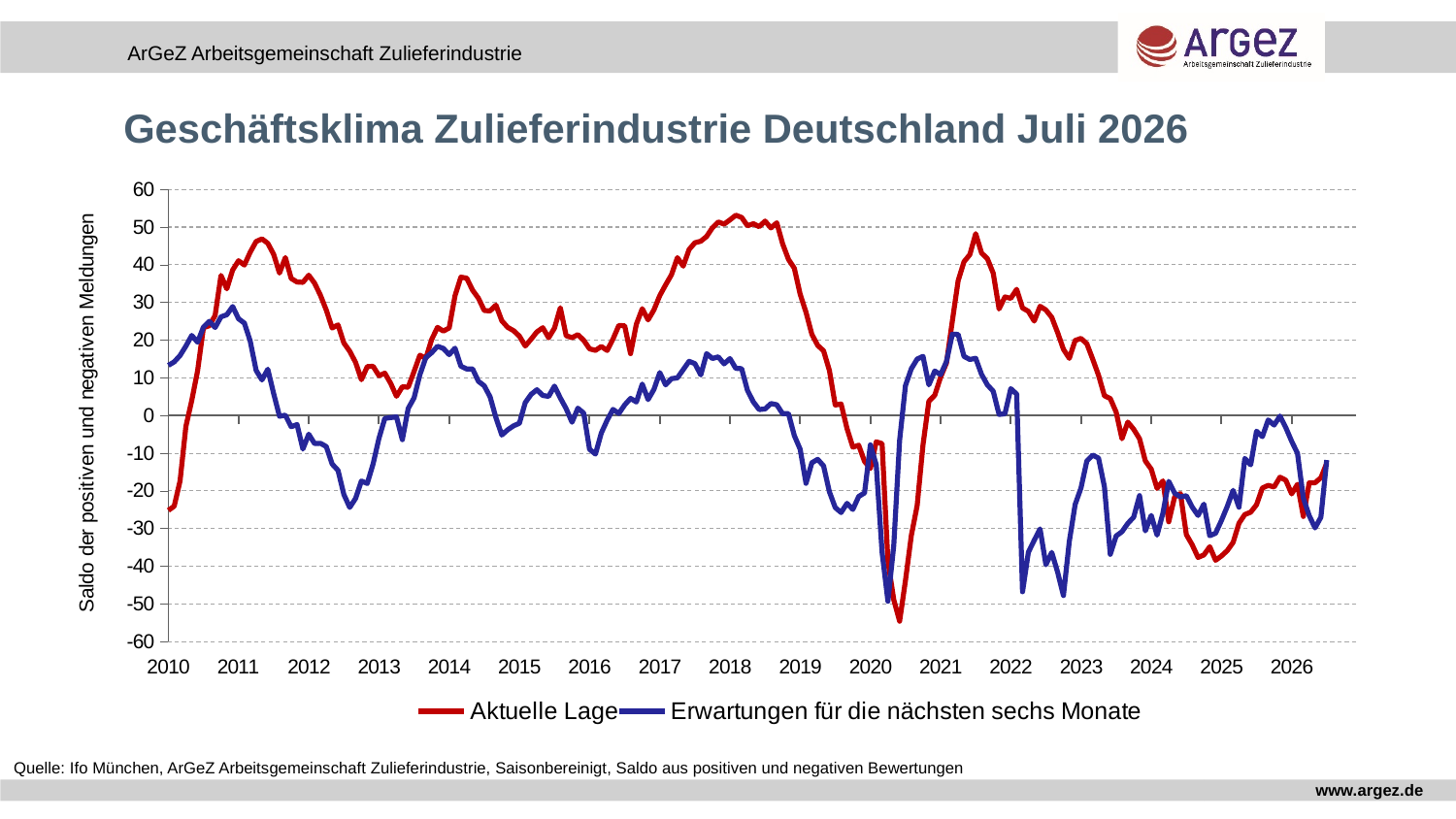

#
Geschäftsklima Zulieferindustrie Deutschland Juli 2026

### Chart

| Category | Aktuelle Lage | Erwartungen für die nächsten sechs Monate |
|---|---|---|
| 40179 | -25.18921 | 13.29706 |
| 40210 | -24.06527 | 14.22436 |
| 40238 | -17.37711 | 15.92236 |
| 40269 | -2.89493 | 18.43244 |
| 40299 | 3.97778 | 21.23901 |
| 40330 | 11.86328 | 19.44676 |
| 40360 | 23.30444 | 23.45404 |
| 40391 | 23.80542 | 24.98653 |
| 40422 | 26.56123 | 23.34497 |
| 40452 | 37.16645 | 26.17622 |
| 40483 | 33.60723 | 26.74836 |
| 40513 | 38.62348 | 28.91758 |
| 40544 | 41.0708 | 25.67303 |
| 40575 | 39.92096 | 24.5258 |
| 40603 | 43.32933 | 19.76189 |
| 40634 | 46.16674 | 11.96365 |
| 40664 | 46.85233 | 9.44355 |
| 40695 | 45.69348 | 12.27041 |
| 40725 | 42.76071 | 5.81534 |
| 40756 | 37.78979 | -0.19989 |
| 40787 | 41.91725 | 0.09653 |
| 40817 | 36.36129 | -2.98666 |
| 40848 | 35.42139 | -2.39362 |
| 40878 | 35.32601 | -8.88731 |
| 40909 | 37.21774 | -4.95487 |
| 40940 | 35.09968 | -7.45392 |
| 40969 | 31.89225 | -7.37644 |
| 41000 | 27.97128 | -8.2253 |
| 41030 | 23.23756 | -12.88186 |
| 41061 | 24.03541 | -14.56193 |
| 41091 | 19.22813 | -20.98459 |
| 41122 | 17.0567 | -24.3946 |
| 41153 | 14.09589 | -22.0134 |
| 41183 | 9.50574 | -17.37196 |
| 41214 | 12.98729 | -18.04892 |
| 41244 | 13.05432 | -12.84744 |
| 41275 | 10.57649 | -6.05805 |
| 41306 | 11.23173 | -0.75844 |
| 41334 | 8.54331 | -0.54138 |
| 41365 | 5.10879 | -0.3588 |
| 41395 | 7.6257 | -6.39648 |
| 41426 | 7.5161 | 1.86409 |
| 41456 | 11.6667 | 4.66663 |
| 41487 | 16.01076 | 10.80722 |
| 41518 | 15.13428 | 15.36283 |
| 41548 | 20.15315 | 16.65784 |
| 41579 | 23.3859 | 18.36222 |
| 41609 | 22.39767 | 17.80251 |
| 41640 | 23.22982 | 16.15864 |
| 41671 | 31.7859 | 17.86227 |
| 41699 | 36.71828 | 13.08767 |
| 41730 | 36.44965 | 12.34961 |
| 41760 | 33.27028 | 12.37028 |
| 41791 | 31.12767 | 9.07607 |
| 41821 | 27.87137 | 7.88233 |
| 41852 | 27.76326 | 4.94083 |
| 41883 | 29.27486 | -0.58918 |
| 41913 | 25.1403 | -5.16652 |
| 41944 | 23.38201 | -3.78115 |
| 41974 | 22.5125 | -2.73234 |
| 42005 | 21.05365 | -2.05241 |
| 42036 | 18.43485 | 3.42785 |
| 42064 | 20.25251 | 5.60452 |
| 42095 | 22.18983 | 6.83711 |
| 42125 | 23.28713 | 5.32523 |
| 42156 | 20.61292 | 5.07915 |
| 42186 | 23.18092 | 7.82171 |
| 42217 | 28.58468 | 4.65239 |
| 42248 | 21.17475 | 1.80604 |
| 42278 | 20.65216 | -1.77293 |
| 42309 | 21.46481 | 1.95137 |
| 42339 | 19.95206 | 0.62267 |
| 42370 | 17.68961 | -8.96859 |
| 42401 | 17.28811 | -10.23277 |
| 42430 | 18.3192 | -4.65026 |
| 42461 | 17.25799 | -1.2251 |
| 42491 | 20.2995 | 1.62529 |
| 42522 | 23.89596 | 0.53146 |
| 42552 | 23.7875 | 2.82702 |
| 42583 | 16.41433 | 4.54173 |
| 42614 | 24.25668 | 3.5843 |
| 42644 | 28.33753 | 8.34788 |
| 42675 | 25.37111 | 4.24442 |
| 42705 | 28.02905 | 6.93805 |
| 42736 | 31.82361 | 11.39422 |
| 42767 | 34.67052 | 8.13959 |
| 42795 | 37.35493 | 9.76955 |
| 42826 | 41.87948 | 9.99399 |
| 42856 | 39.632 | 12.17347 |
| 42887 | 44.04558 | 14.38266 |
| 42917 | 45.84361 | 13.76497 |
| 42948 | 46.24455 | 10.75991 |
| 42979 | 47.49393 | 16.41725 |
| 43009 | 49.82054 | 15.12357 |
| 43040 | 51.35104 | 15.57071 |
| 43070 | 50.77545 | 13.72036 |
| 43101 | 51.91121 | 15.10783 |
| 43132 | 53.14172 | 12.50632 |
| 43160 | 52.55804 | 12.43829 |
| 43191 | 50.34046 | 6.65458 |
| 43221 | 50.89274 | 3.61501 |
| 43252 | 50.11073 | 1.5854 |
| 43282 | 51.58079 | 1.74225 |
| 43313 | 49.77329 | 3.17902 |
| 43344 | 51.12589 | 2.86108 |
| 43374 | 45.54963 | 0.49059 |
| 43405 | 41.43092 | 0.50905 |
| 43435 | 39.07699 | -5.323 |
| 43466 | 32.18809 | -8.93215 |
| 43497 | 27.38094 | -17.99617 |
| 43525 | 21.54952 | -12.54229 |
| 43556 | 18.61349 | -11.62624 |
| 43586 | 17.18252 | -13.38409 |
| 43617 | 11.96638 | -20.2454 |
| 43647 | 2.78743 | -24.4349 |
| 43678 | 3.07477 | -25.75965 |
| 43709 | -3.44237 | -23.31868 |
| 43739 | -8.39892 | -24.93506 |
| 43770 | -7.87253 | -21.50243 |
| 43800 | -12.20625 | -20.55663 |
| 43831 | -14.06672 | -7.78367 |
| 43862 | -6.96739 | -13.10072 |
| 43891 | -7.46775 | -36.2866 |
| 43922 | -38.74005 | -49.28234 |
| 43952 | -48.87121 | -34.44778 |
| 43983 | -54.58284 | -6.56972 |
| 44013 | -43.77915 | 7.94944 |
| 44044 | -31.86366 | 12.40357 |
| 44075 | -23.90517 | 14.96898 |
| 44105 | -7.77648 | 15.69993 |
| 44136 | 3.79158 | 8.12822 |
| 44166 | 5.38142 | 11.81601 |
| 44197 | 10.17761 | 10.84482 |
| 44228 | 13.91717 | 14.30768 |
| 44256 | 25.01617 | 21.57119 |
| 44287 | 35.77645 | 21.50883 |
| 44317 | 40.79379 | 15.6851 |
| 44348 | 42.69254 | 14.8719 |
| 44378 | 48.24485 | 15.18111 |
| 44409 | 43.13729 | 10.91312 |
| 44440 | 41.61585 | 8.13318 |
| 44470 | 37.76603 | 6.44578 |
| 44501 | 28.27131 | 0.28472 |
| 44531 | 31.47372 | 0.4596 |
| 44562 | 31.08777 | 7.13163 |
| 44593 | 33.47879 | 5.68058 |
| 44621 | 28.53858 | -46.78112 |
| 44652 | 27.63965 | -36.28282 |
| 44682 | 25.04871 | -33.13485 |
| 44713 | 28.97195 | -30.09211 |
| 44743 | 28.00411 | -39.61057 |
| 44774 | 26.05029 | -36.32857 |
| 44805 | 22.02101 | -41.54315 |
| 44835 | 17.57307 | -47.76791 |
| 44866 | 15.16696 | -33.4392 |
| 44896 | 19.91787 | -23.62141 |
| 44927 | 20.46618 | -19.22767 |
| 44958 | 19.0329 | -12.07121 |
| 44986 | 14.97535 | -10.48691 |
| 45017 | 10.66678 | -11.31306 |
| 45047 | 5.24061 | -18.91239 |
| 45078 | 4.49306 | -36.84426 |
| 45108 | 0.90653 | -31.97778 |
| 45139 | -6.14996 | -30.84287 |
| 45170 | -1.74989 | -28.62591 |
| 45200 | -3.62675 | -26.98455 |
| 45231 | -6.15272 | -21.26735 |
| 45261 | -12.07155 | -30.62593 |
| 45292 | -14.23489 | -26.51928 |
| 45323 | -19.33775 | -31.74042 |
| 45352 | -17.34263 | -25.92099 |
| 45383 | -28.20098 | -17.48943 |
| 45413 | -21.6157 | -20.5923 |
| 45444 | -20.72445 | -21.62525 |
| 45474 | -31.62066 | -21.29625 |
| 45505 | -34.30986 | -24.28806 |
| 45536 | -37.65423 | -26.52273 |
| 45566 | -37.0004 | -23.52568 |
| 45597 | -34.80863 | -31.91755 |
| 45627 | -38.414 | -31.24977 |
| 45658 | -37.28537 | -27.86859 |
| 45689 | -35.84406 | -24.12587 |
| 45717 | -33.67571 | -19.86493 |
| 45748 | -28.6112 | -24.33816 |
| 45778 | -26.28449 | -11.38961 |
| 45809 | -25.66354 | -13.10414 |
| 45839 | -23.69508 | -4.15808 |
| 45870 | -19.25071 | -5.61584 |
| 45901 | -18.5511 | -1.17211 |
| 45931 | -18.97963 | -2.52717 |
| 45962 | -16.37743 | -0.14599 |
| 45992 | -17.1845 | -3.20566 |
| 46023 | -20.7919 | -6.83273 |
| 46054 | -18.26405 | -10.03807 |
| 46082 | -26.78221 | -21.9274 |
| 46113 | -17.88352 | -26.55756 |
| 46143 | -17.84855 | -29.82513 |
| 46174 | -16.53333 | -26.99666 |
| 46204 | -12.68474 | -11.82109 |
| 46235 | None | None |
| 46266 | None | None |
| 46296 | None | None |
| 46327 | None | None |
| 46357 | None | None |
Quelle: Ifo München, ArGeZ Arbeitsgemeinschaft Zulieferindustrie, Saisonbereinigt, Saldo aus positiven und negativen Bewertungen